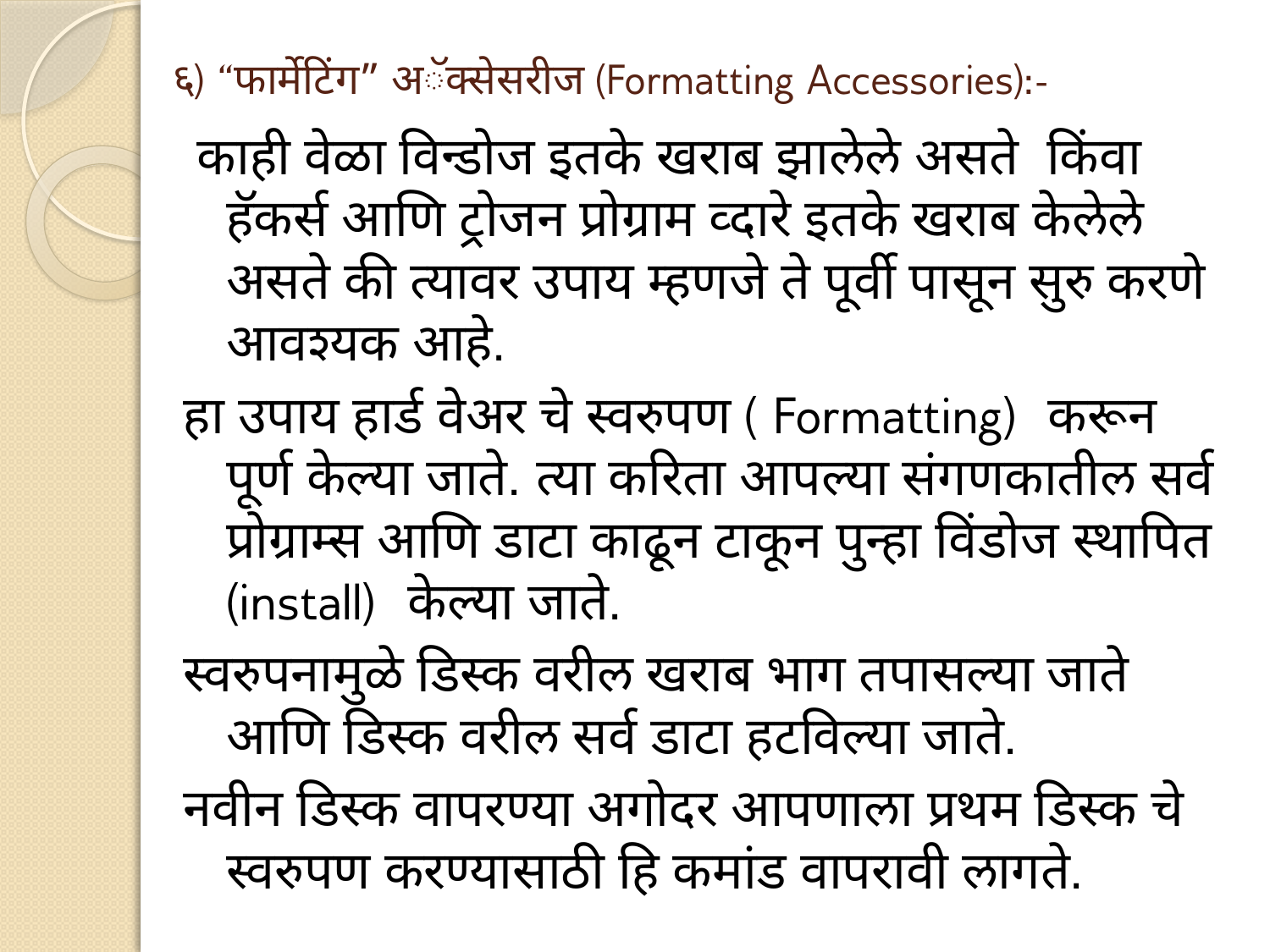

# ६) “फार्मेटिंग” अॅक्सेसरीज (Formatting Accessories):-
 काही वेळा विन्डोज इतके खराब झालेले असते  किंवा हॅकर्स आणि ट्रोजन प्रोग्राम व्दारे इतके खराब केलेले असते की त्यावर उपाय म्हणजे ते पूर्वी पासून सुरु करणे आवश्यक आहे.
हा उपाय हार्ड वेअर चे स्वरुपण ( Formatting)  करून पूर्ण केल्या जाते. त्या करिता आपल्या संगणकातील सर्व प्रोग्राम्स आणि डाटा काढून टाकून पुन्हा विंडोज स्थापित (install)  केल्या जाते.
स्वरुपनामुळे डिस्क वरील खराब भाग तपासल्या जाते आणि डिस्क वरील सर्व डाटा हटविल्या जाते.
नवीन डिस्क वापरण्या अगोदर आपणाला प्रथम डिस्क चे स्वरुपण करण्यासाठी हि कमांड वापरावी लागते.